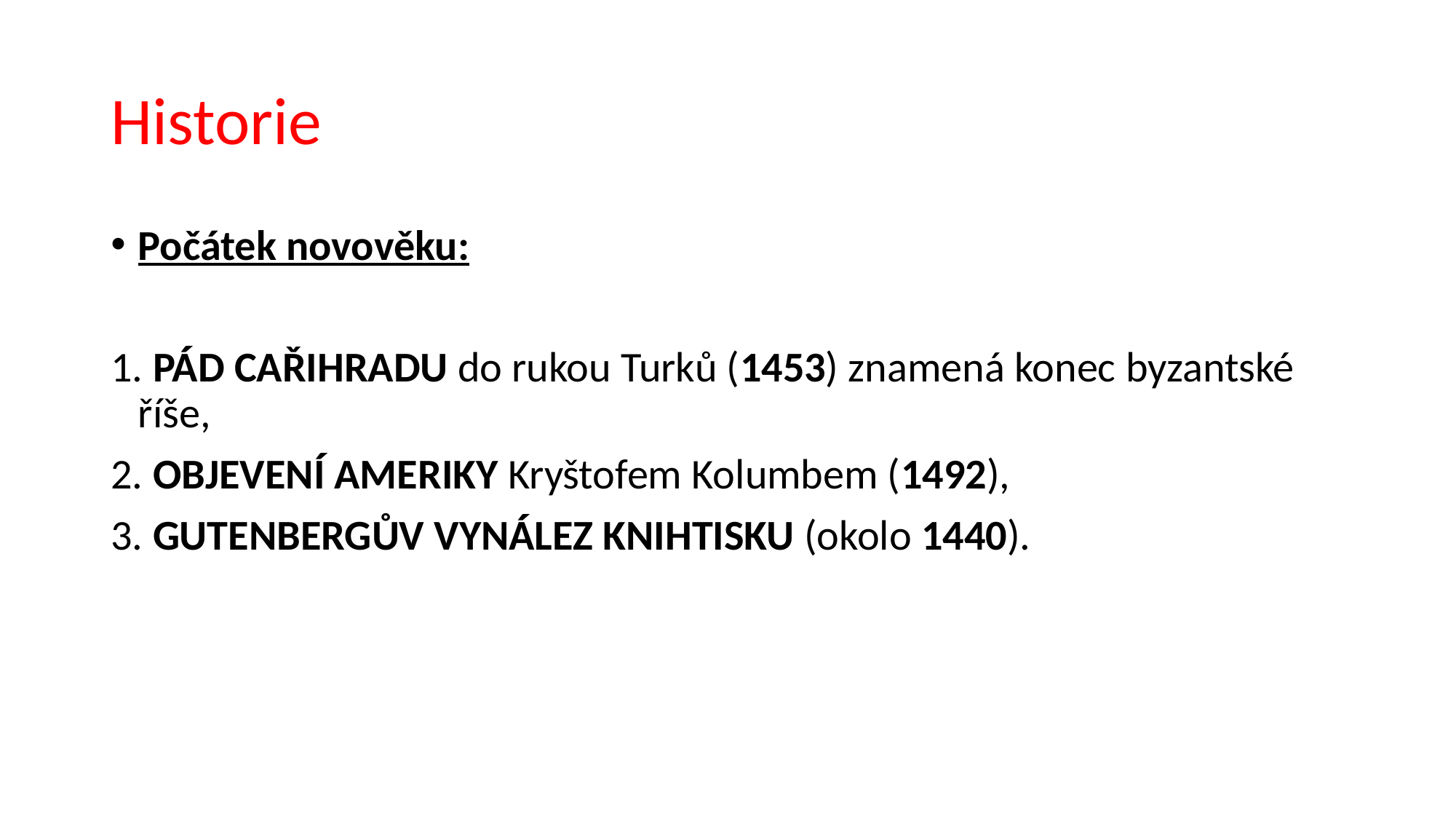

# Historie
Počátek novověku:

1. PÁD CAŘIHRADU do rukou Turků (1453) znamená konec byzantské říše,
2. OBJEVENÍ AMERIKY Kryštofem Kolumbem (1492),
3. GUTENBERGŮV VYNÁLEZ KNIHTISKU (okolo 1440).